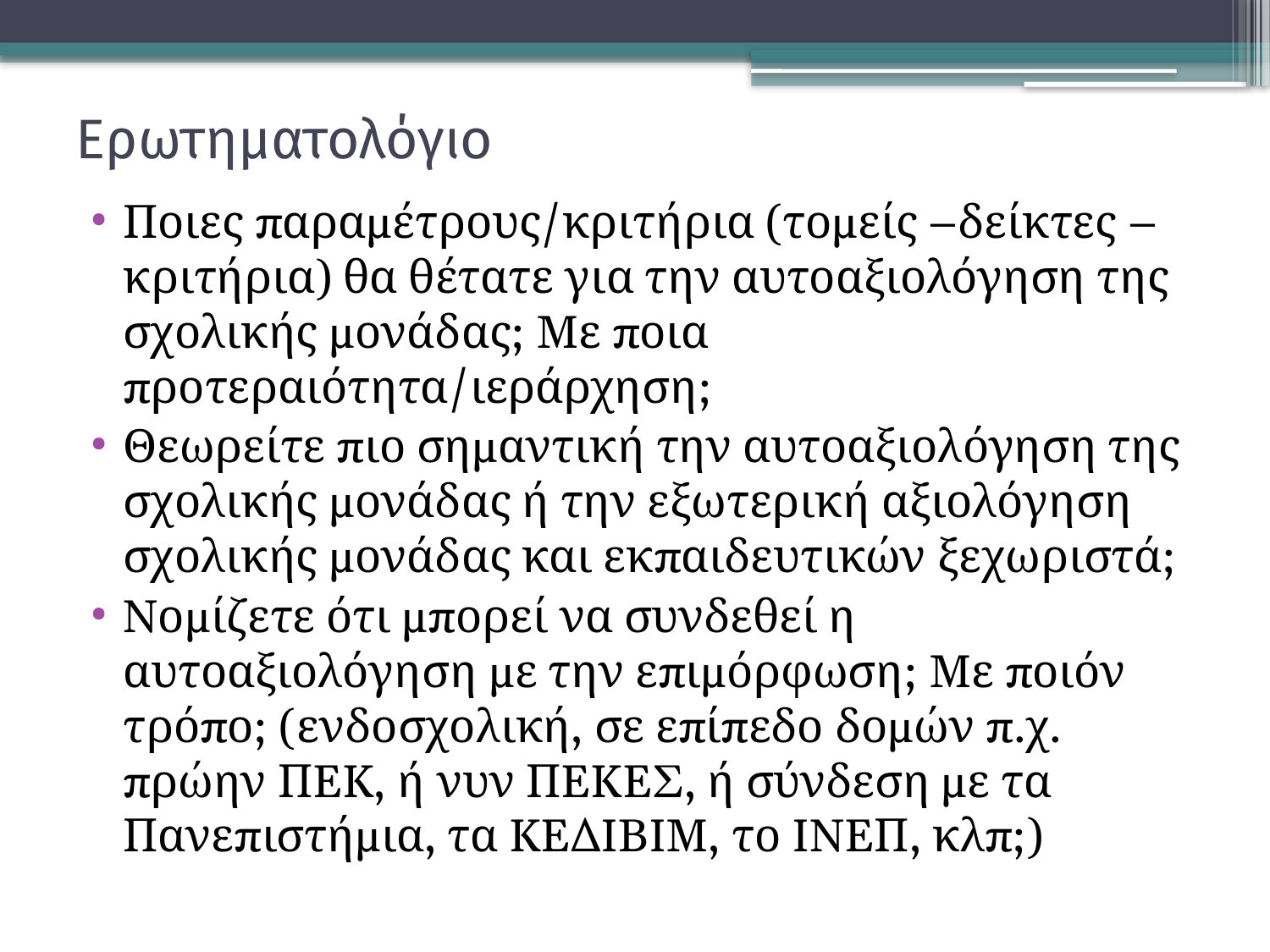

# Ερωτηματολόγιο
Ποιες παραμέτρους/κριτήρια (τομείς –δείκτες –κριτήρια) θα θέτατε για την αυτοαξιολόγηση της σχολικής μονάδας; Με ποια προτεραιότητα/ιεράρχηση;
Θεωρείτε πιο σημαντική την αυτοαξιολόγηση της σχολικής μονάδας ή την εξωτερική αξιολόγηση σχολικής μονάδας και εκπαιδευτικών ξεχωριστά;
Νομίζετε ότι μπορεί να συνδεθεί η αυτοαξιολόγηση με την επιμόρφωση; Με ποιόν τρόπο; (ενδοσχολική, σε επίπεδο δομών π.χ. πρώην ΠΕΚ, ή νυν ΠΕΚΕΣ, ή σύνδεση με τα Πανεπιστήμια, τα ΚΕΔΙΒΙΜ, το ΙΝΕΠ, κλπ;)